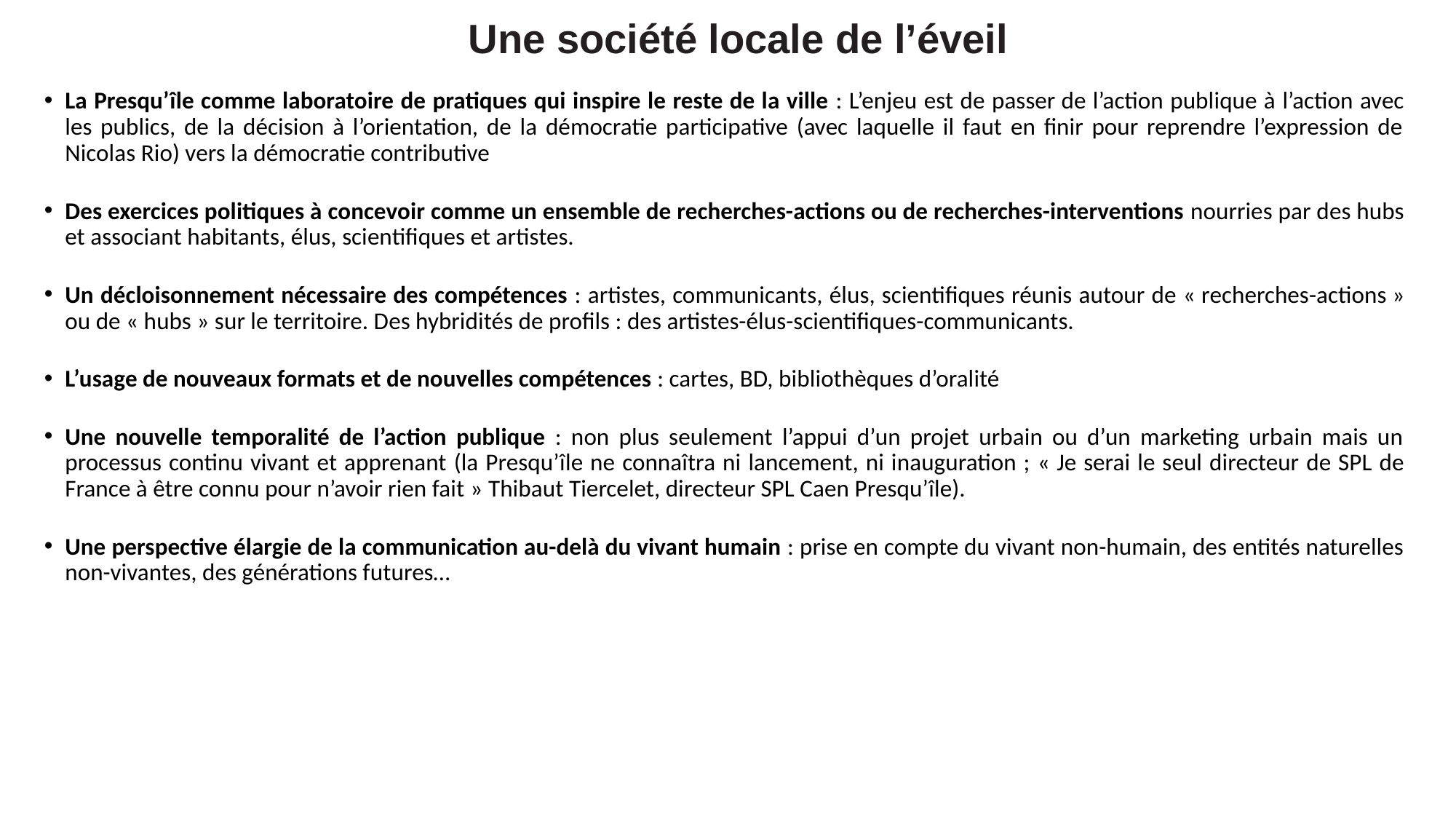

# Une société locale de l’éveil
La Presqu’île comme laboratoire de pratiques qui inspire le reste de la ville : L’enjeu est de passer de l’action publique à l’action avec les publics, de la décision à l’orientation, de la démocratie participative (avec laquelle il faut en finir pour reprendre l’expression de Nicolas Rio) vers la démocratie contributive

Des exercices politiques à concevoir comme un ensemble de recherches-actions ou de recherches-interventions nourries par des hubs et associant habitants, élus, scientifiques et artistes.

Un décloisonnement nécessaire des compétences : artistes, communicants, élus, scientifiques réunis autour de « recherches-actions » ou de « hubs » sur le territoire. Des hybridités de profils : des artistes-élus-scientifiques-communicants.

L’usage de nouveaux formats et de nouvelles compétences : cartes, BD, bibliothèques d’oralité

Une nouvelle temporalité de l’action publique : non plus seulement l’appui d’un projet urbain ou d’un marketing urbain mais un processus continu vivant et apprenant (la Presqu’île ne connaîtra ni lancement, ni inauguration ; « Je serai le seul directeur de SPL de France à être connu pour n’avoir rien fait » Thibaut Tiercelet, directeur SPL Caen Presqu’île).

Une perspective élargie de la communication au-delà du vivant humain : prise en compte du vivant non-humain, des entités naturelles non-vivantes, des générations futures…